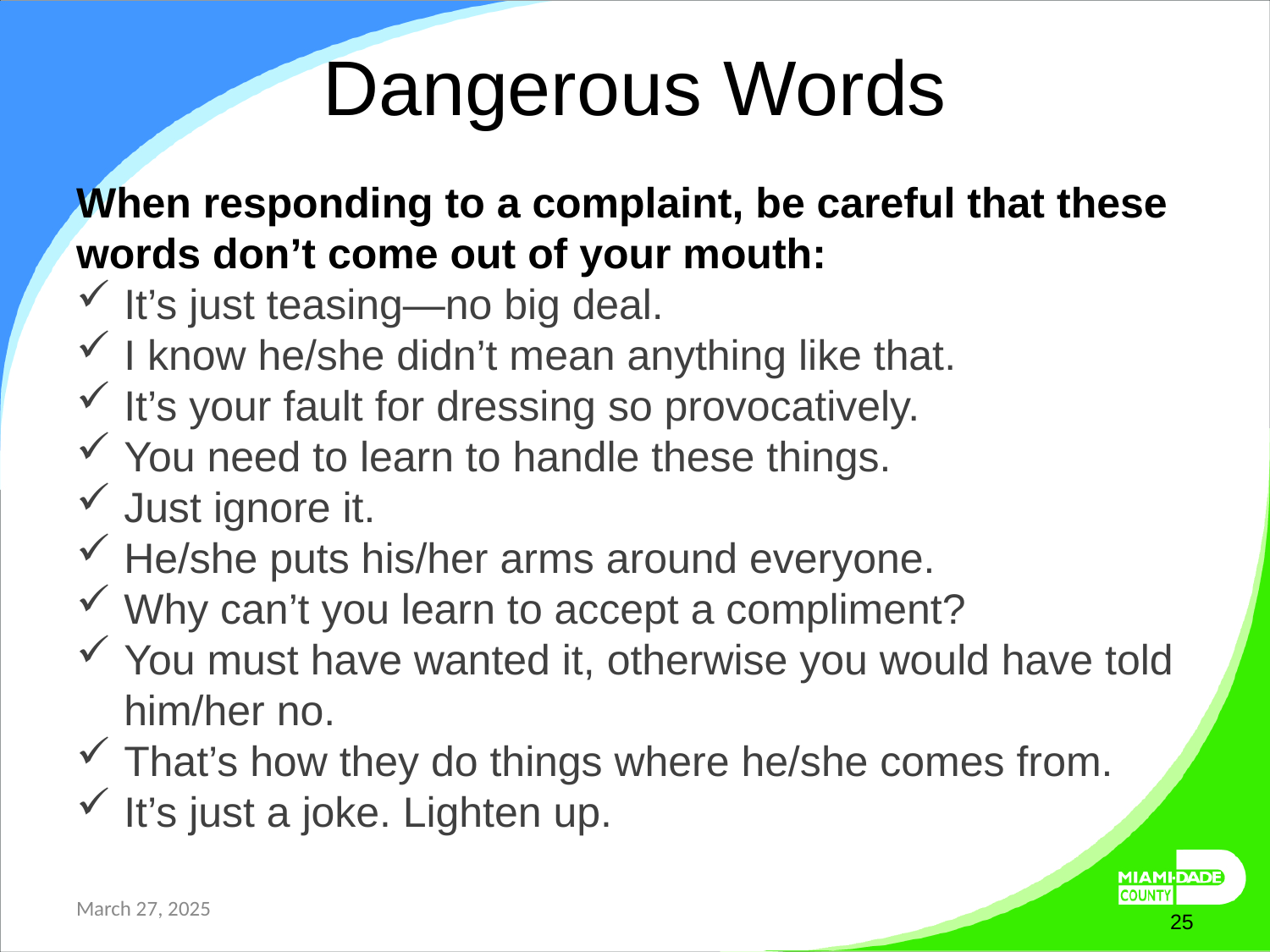

# Dangerous Words
When responding to a complaint, be careful that these words don’t come out of your mouth:
It’s just teasing—no big deal.
I know he/she didn’t mean anything like that.
It’s your fault for dressing so provocatively.
You need to learn to handle these things.
Just ignore it.
He/she puts his/her arms around everyone.
Why can’t you learn to accept a compliment?
You must have wanted it, otherwise you would have told him/her no.
That’s how they do things where he/she comes from.
It’s just a joke. Lighten up.
March 27, 2025
25